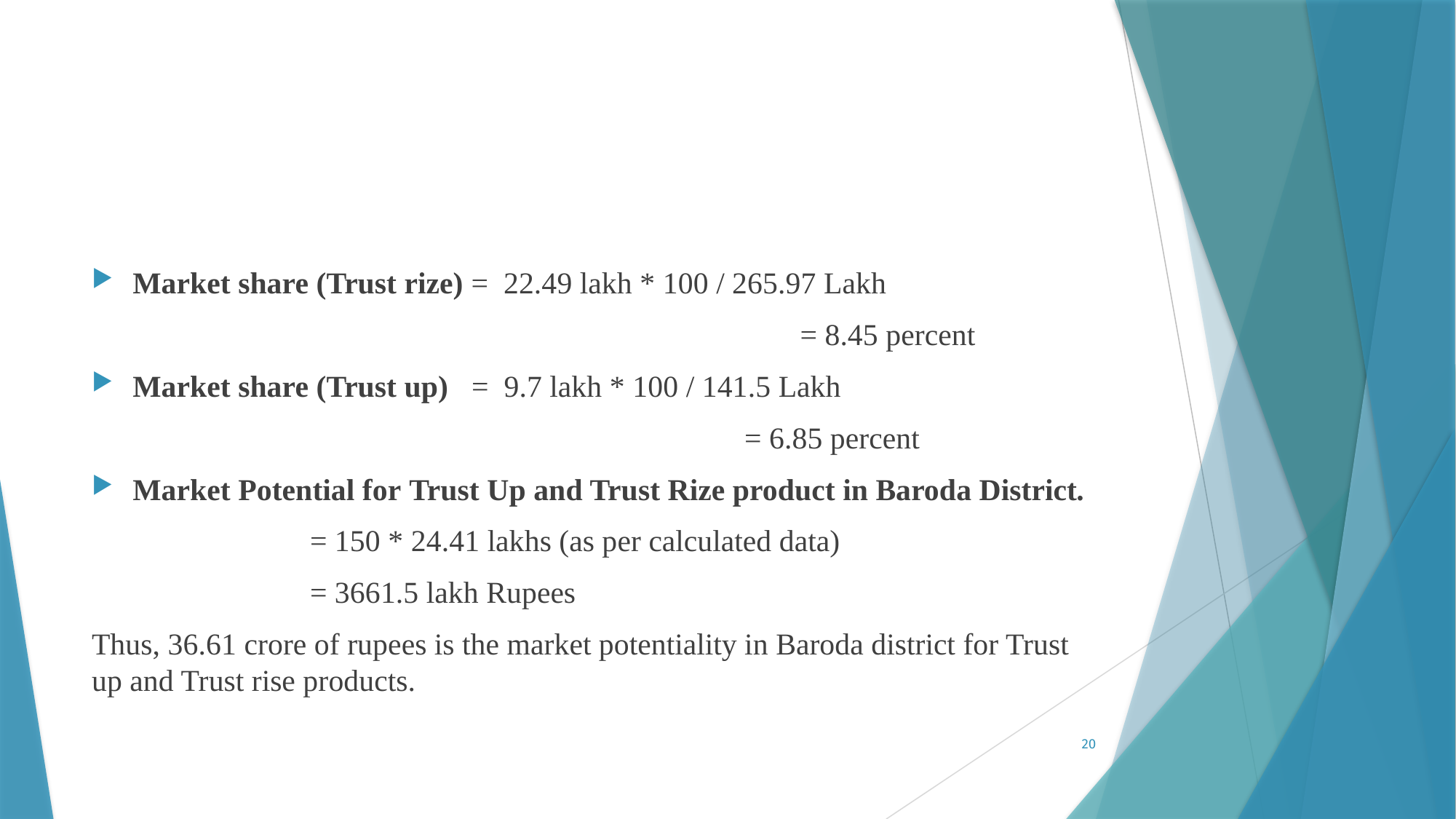

#
Market share (Trust rize) =  22.49 lakh * 100 / 265.97 Lakh
						       = 8.45 percent
Market share (Trust up)   =  9.7 lakh * 100 / 141.5 Lakh
				   	              = 6.85 percent
Market Potential for Trust Up and Trust Rize product in Baroda District.
		= 150 * 24.41 lakhs (as per calculated data)
		= 3661.5 lakh Rupees
Thus, 36.61 crore of rupees is the market potentiality in Baroda district for Trust up and Trust rise products.

20